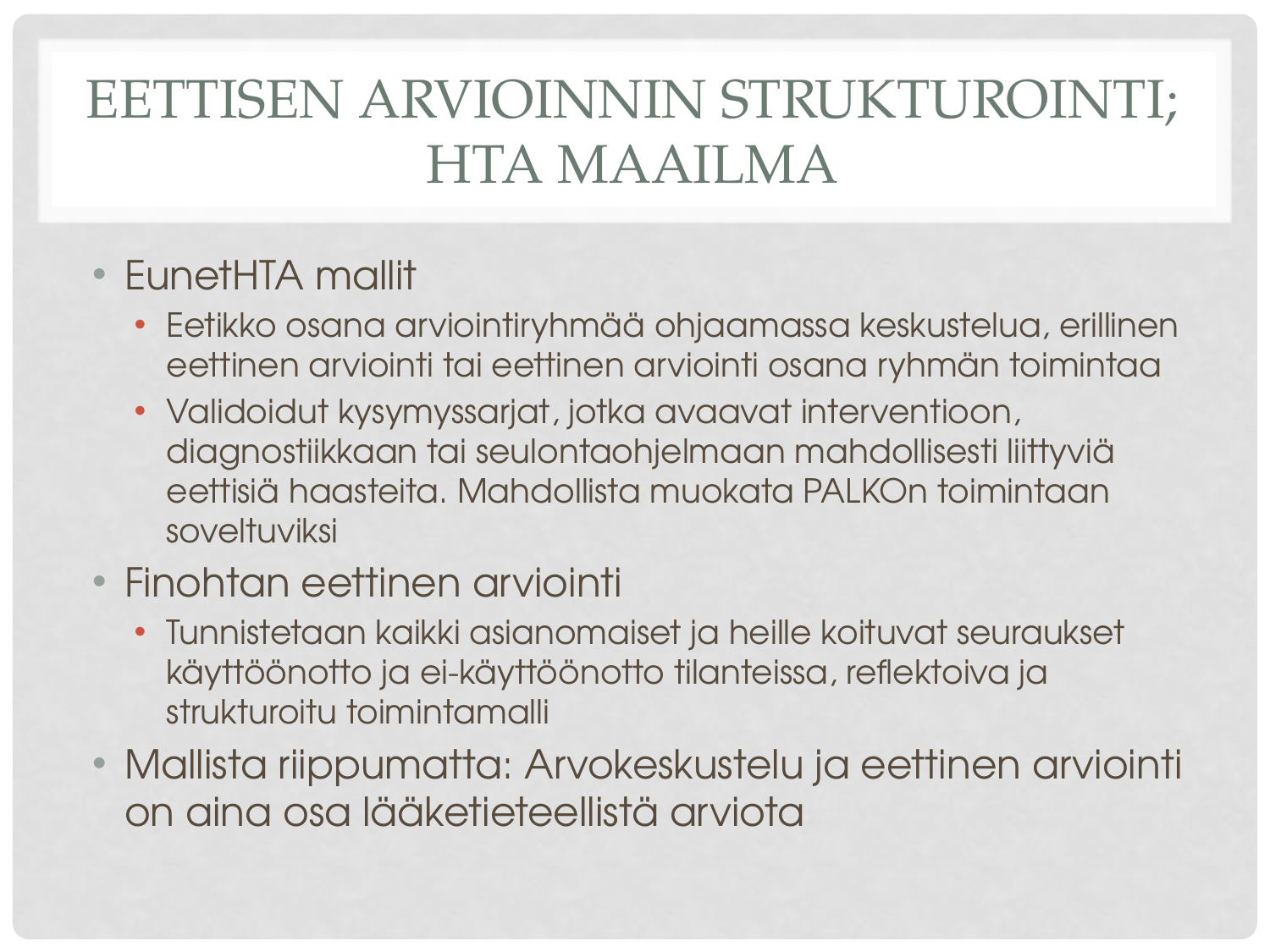

# Eettisen arvioinnin strukturointi; HTA maailma
EunetHTA mallit
Eetikko osana arviointiryhmää ohjaamassa keskustelua, erillinen eettinen arviointi tai eettinen arviointi osana ryhmän toimintaa
Validoidut kysymyssarjat, jotka avaavat interventioon, diagnostiikkaan tai seulontaohjelmaan mahdollisesti liittyviä eettisiä haasteita. Mahdollista muokata PALKOn toimintaan soveltuviksi
Finohtan eettinen arviointi
Tunnistetaan kaikki asianomaiset ja heille koituvat seuraukset käyttöönotto ja ei-käyttöönotto tilanteissa, reflektoiva ja strukturoitu toimintamalli
Mallista riippumatta: Arvokeskustelu ja eettinen arviointi on aina osa lääketieteellistä arviota